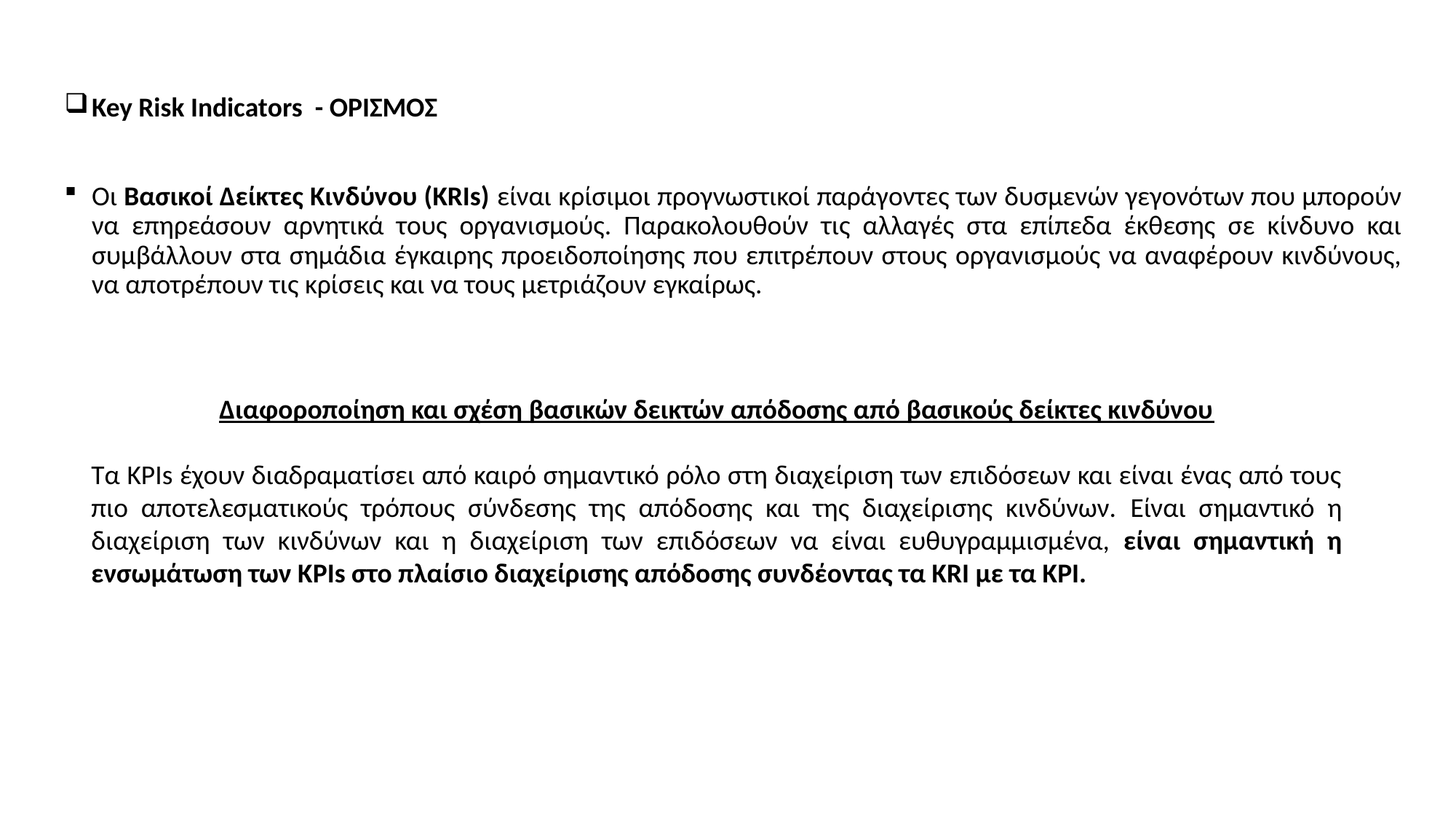

Key Risk Indicators  - ΟΡΙΣΜΟΣ

Οι Βασικοί Δείκτες Κινδύνου (KRIs) είναι κρίσιμοι προγνωστικοί παράγοντες των δυσμενών γεγονότων που μπορούν να επηρεάσουν αρνητικά τους οργανισμούς. Παρακολουθούν τις αλλαγές στα επίπεδα έκθεσης σε κίνδυνο και συμβάλλουν στα σημάδια έγκαιρης προειδοποίησης που επιτρέπουν στους οργανισμούς να αναφέρουν κινδύνους, να αποτρέπουν τις κρίσεις και να τους μετριάζουν εγκαίρως.

Διαφοροποίηση και σχέση βασικών δεικτών απόδοσης από βασικούς δείκτες κινδύνου

Τα KPIs έχουν διαδραματίσει από καιρό σημαντικό ρόλο στη διαχείριση των επιδόσεων και είναι ένας από τους πιο αποτελεσματικούς τρόπους σύνδεσης της απόδοσης και της διαχείρισης κινδύνων. Eίναι σημαντικό η διαχείριση των κινδύνων και η διαχείριση των επιδόσεων να είναι ευθυγραμμισμένα, είναι σημαντική η ενσωμάτωση των KPIs στο πλαίσιο διαχείρισης απόδοσης συνδέοντας τα KRI με τα KPI.